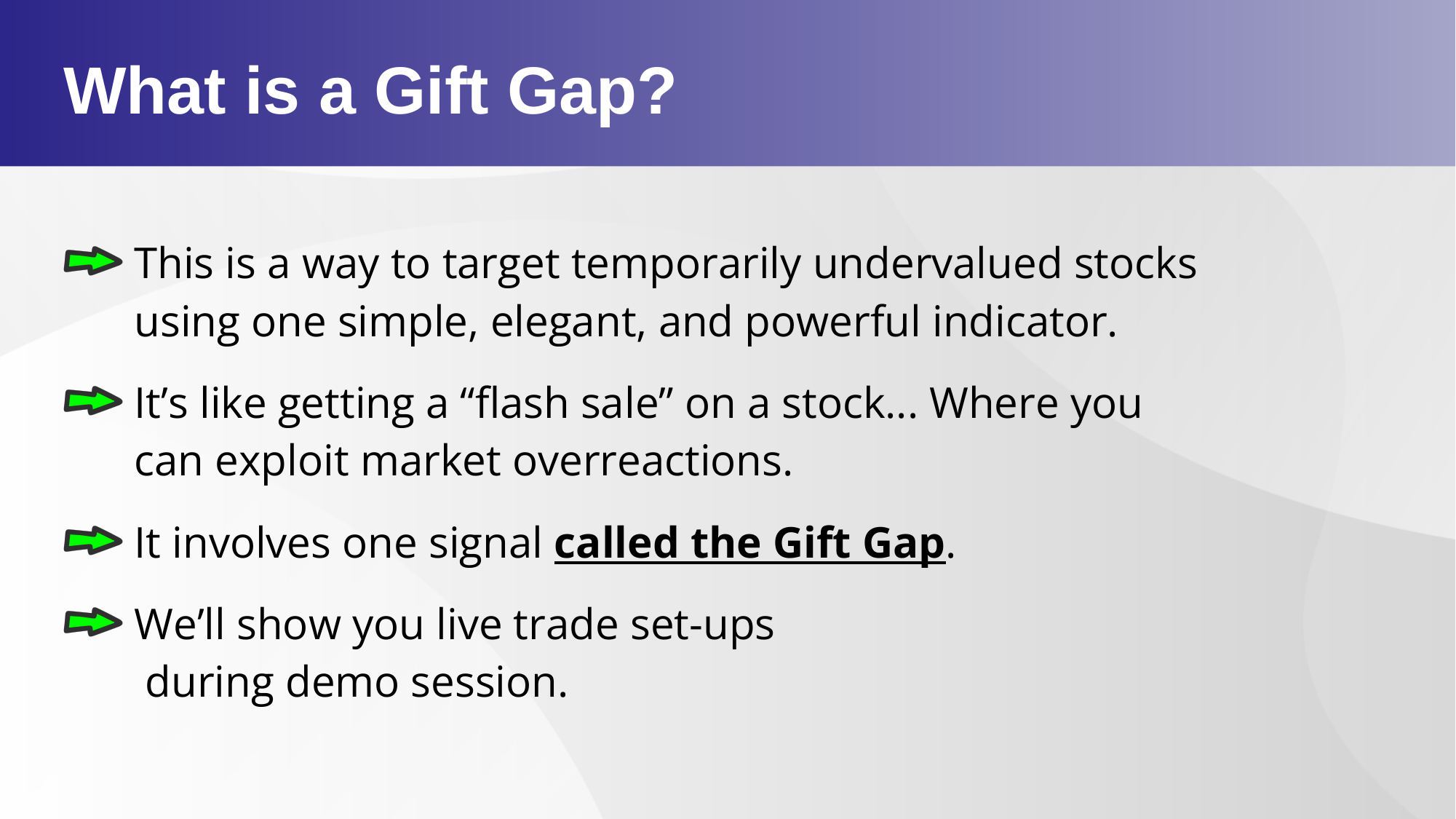

# What is a Gift Gap?
This is a way to target temporarily undervalued stocks
using one simple, elegant, and powerful indicator.
It’s like getting a “flash sale” on a stock... Where you
can exploit market overreactions.
It involves one signal called the Gift Gap.
We’ll show you live trade set-ups
 during demo session.